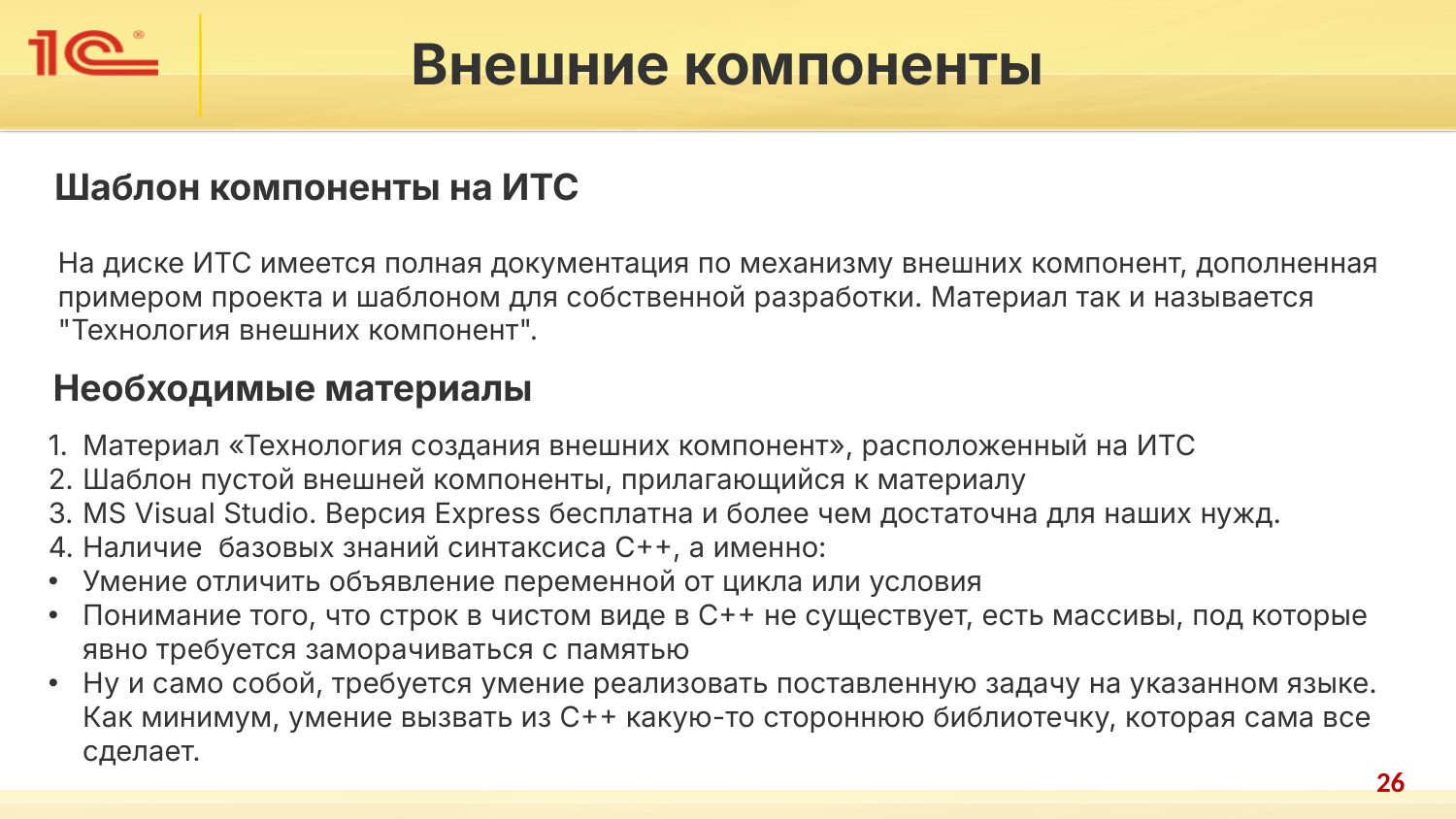

Внешние компоненты
Шаблон компоненты на ИТС
На диске ИТС имеется полная документация по механизму внешних компонент, дополненная примером проекта и шаблоном для собственной разработки. Материал так и называется "Технология внешних компонент".
Необходимые материалы
Материал «Технология создания внешних компонент», расположенный на ИТС
Шаблон пустой внешней компоненты, прилагающийся к материалу
MS Visual Studio. Версия Express бесплатна и более чем достаточна для наших нужд.
Наличие  базовых знаний синтаксиса C++, а именно:
Умение отличить объявление переменной от цикла или условия
Понимание того, что строк в чистом виде в C++ не существует, есть массивы, под которые явно требуется заморачиваться с памятью
Ну и само собой, требуется умение реализовать поставленную задачу на указанном языке. Как минимум, умение вызвать из C++ какую-то стороннюю библиотечку, которая сама все сделает.
26